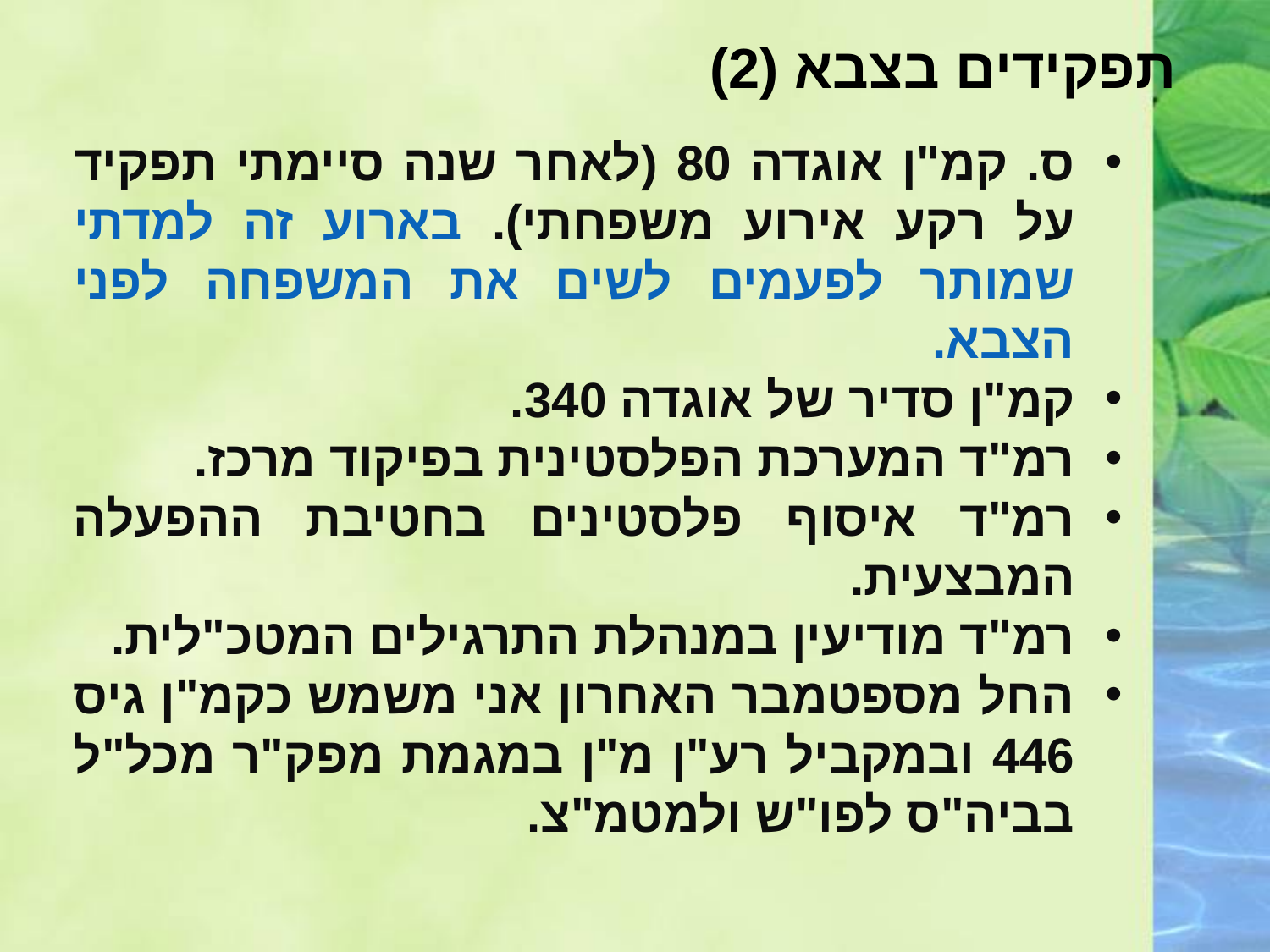

תפקידים בצבא (2)
ס. קמ"ן אוגדה 80 (לאחר שנה סיימתי תפקיד על רקע אירוע משפחתי). בארוע זה למדתי שמותר לפעמים לשים את המשפחה לפני הצבא.
קמ"ן סדיר של אוגדה 340.
רמ"ד המערכת הפלסטינית בפיקוד מרכז.
רמ"ד איסוף פלסטינים בחטיבת ההפעלה המבצעית.
רמ"ד מודיעין במנהלת התרגילים המטכ"לית.
החל מספטמבר האחרון אני משמש כקמ"ן גיס 446 ובמקביל רע"ן מ"ן במגמת מפק"ר מכל"ל בביה"ס לפו"ש ולמטמ"צ.